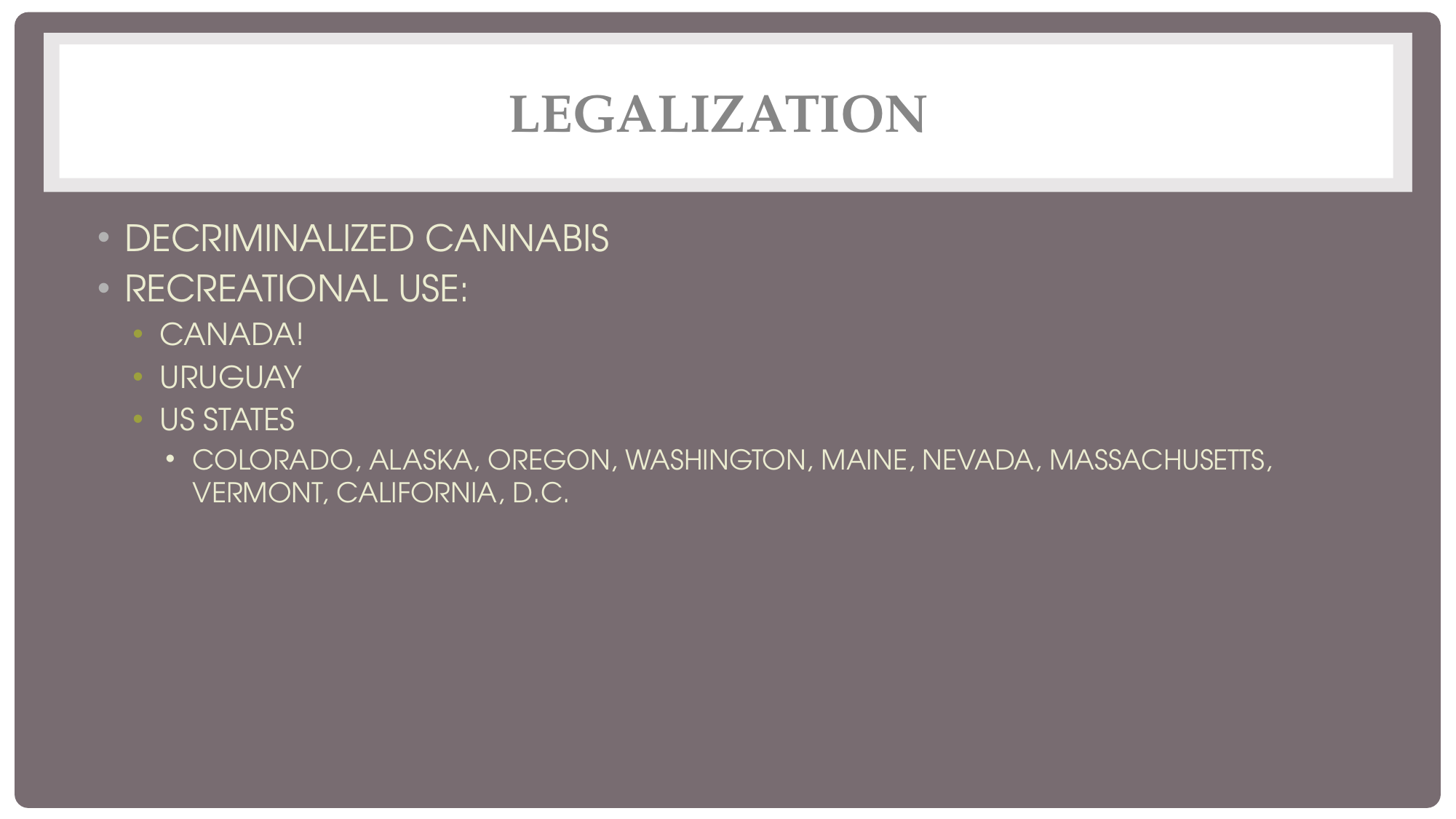

# Legalization
Decriminalized cannabis
Recreational use:
Canada!
Uruguay
US states
Colorado, Alaska, Oregon, Washington, Maine, Nevada, Massachusetts, Vermont, California, D.C.